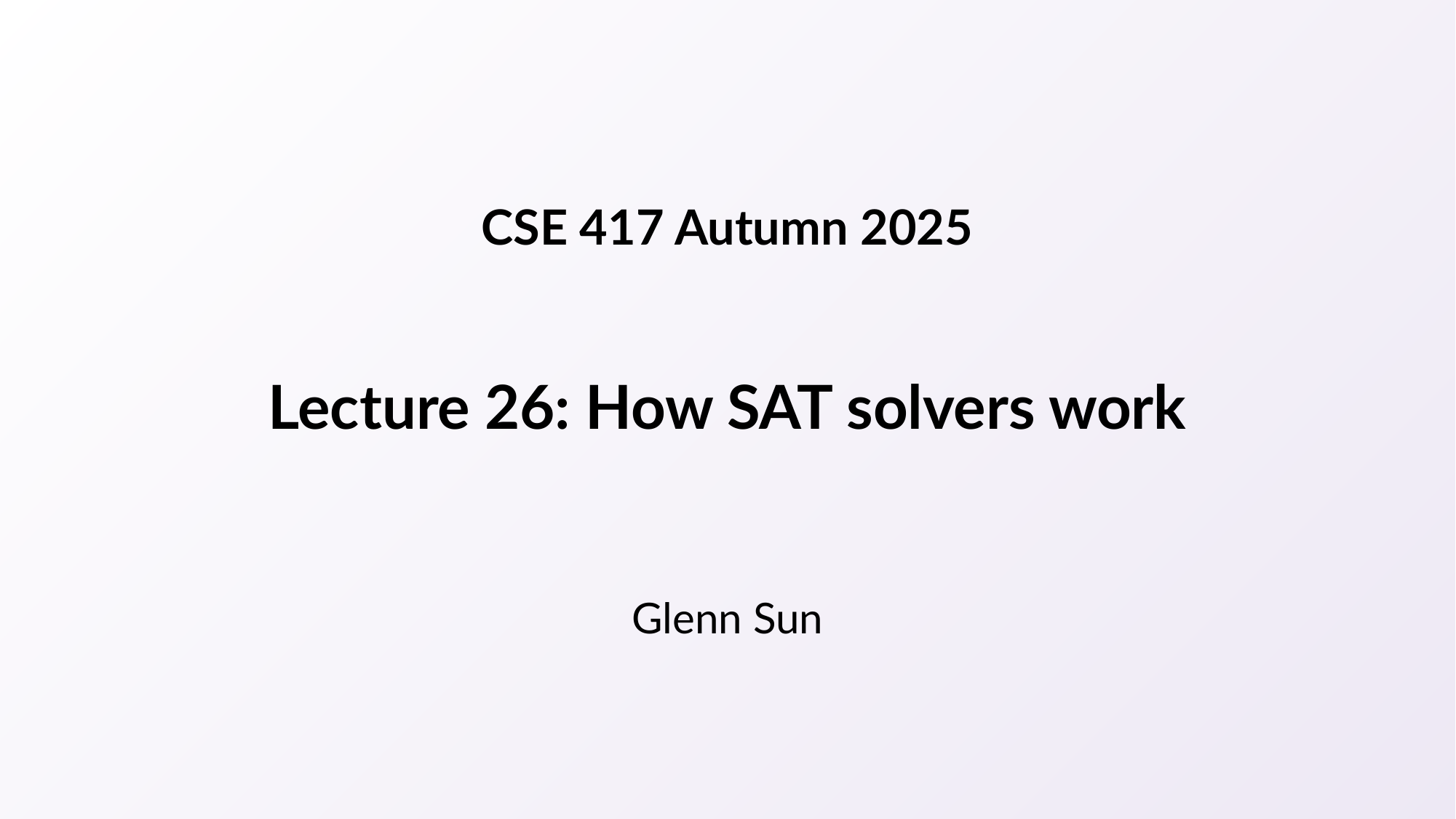

# Lecture 26: How SAT solvers work
Glenn Sun